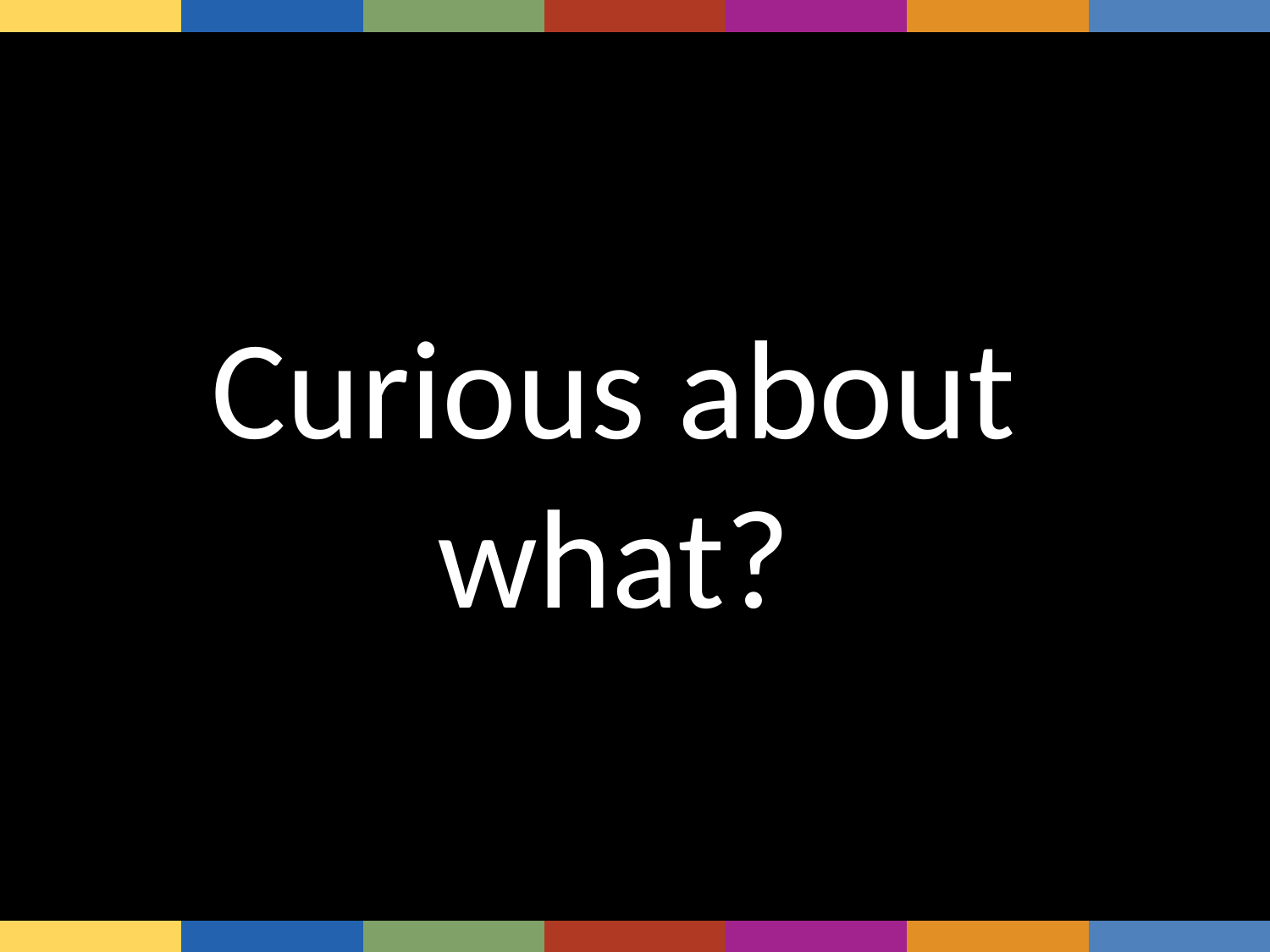

|  |  |  |  |  |  |  |
| --- | --- | --- | --- | --- | --- | --- |

Curious about what?
|  |  |  |  |  |  |  |
| --- | --- | --- | --- | --- | --- | --- |